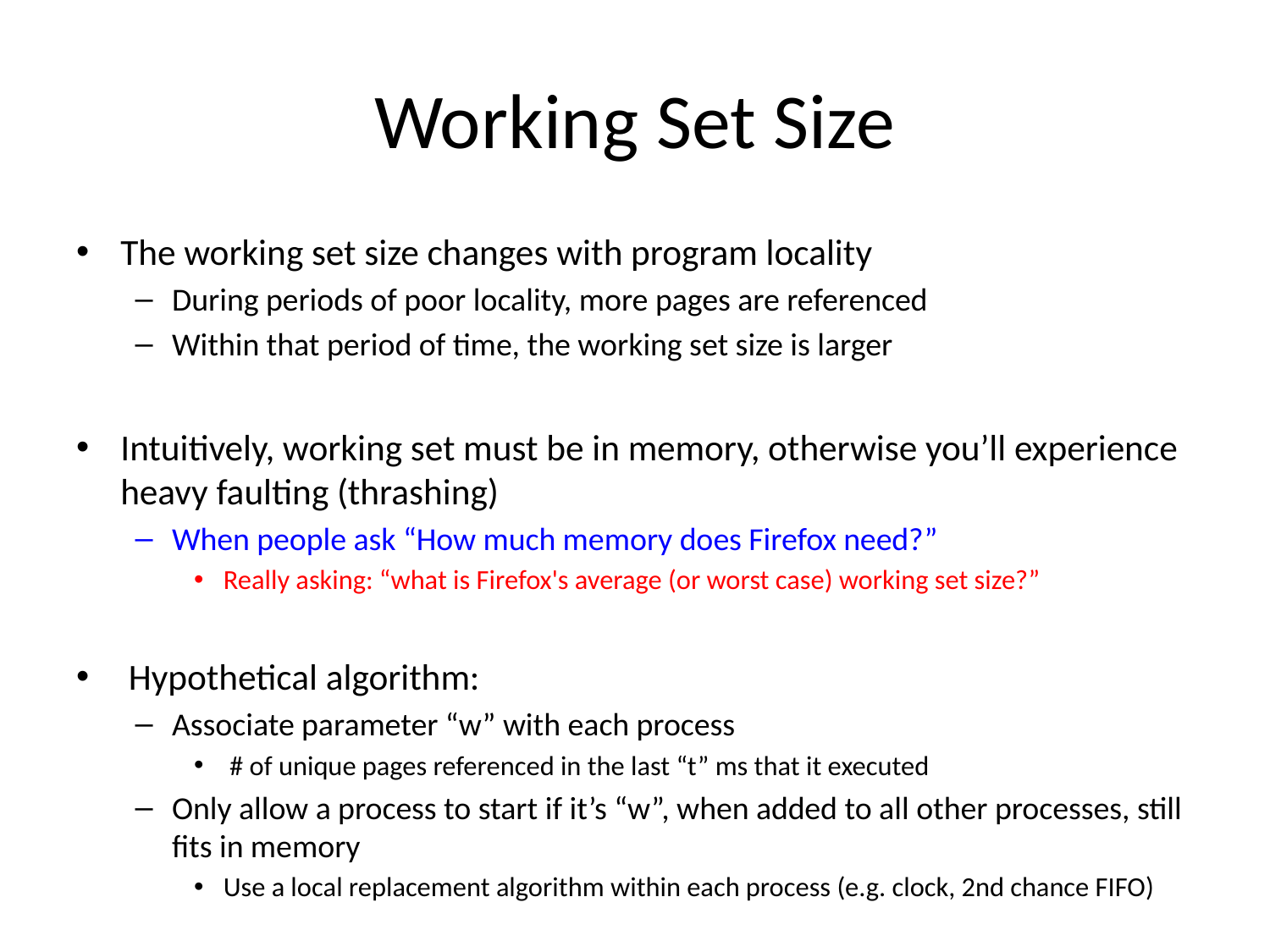

# Working Set Size
The working set size changes with program locality
During periods of poor locality, more pages are referenced
Within that period of time, the working set size is larger

Intuitively, working set must be in memory, otherwise you’ll experience heavy faulting (thrashing)
When people ask “How much memory does Firefox need?”
Really asking: “what is Firefox's average (or worst case) working set size?”

 Hypothetical algorithm:
Associate parameter “w” with each process
 # of unique pages referenced in the last “t” ms that it executed
Only allow a process to start if it’s “w”, when added to all other processes, still fits in memory
Use a local replacement algorithm within each process (e.g. clock, 2nd chance FIFO)